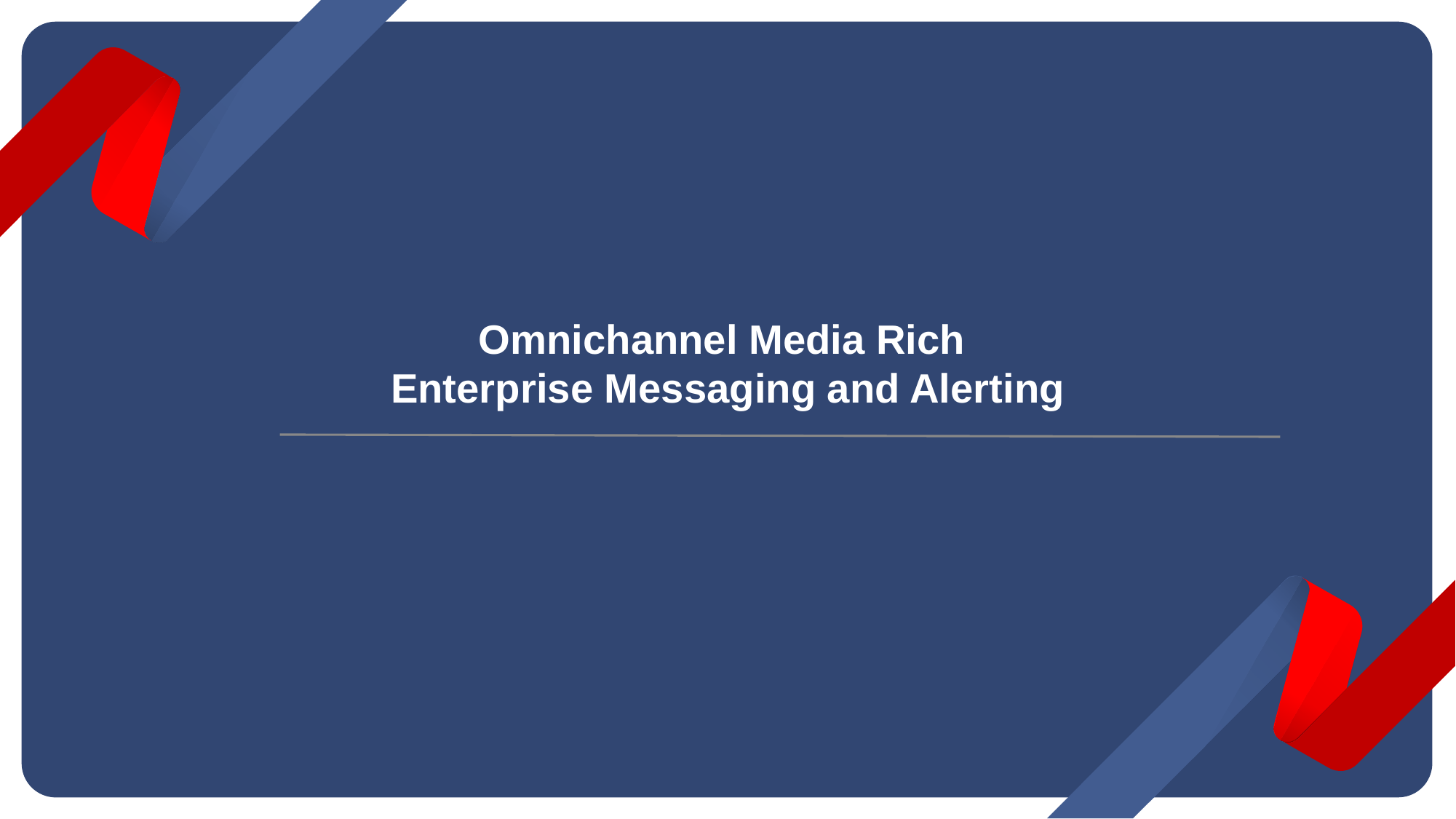

# Omnichannel Media Rich Enterprise Messaging and Alerting